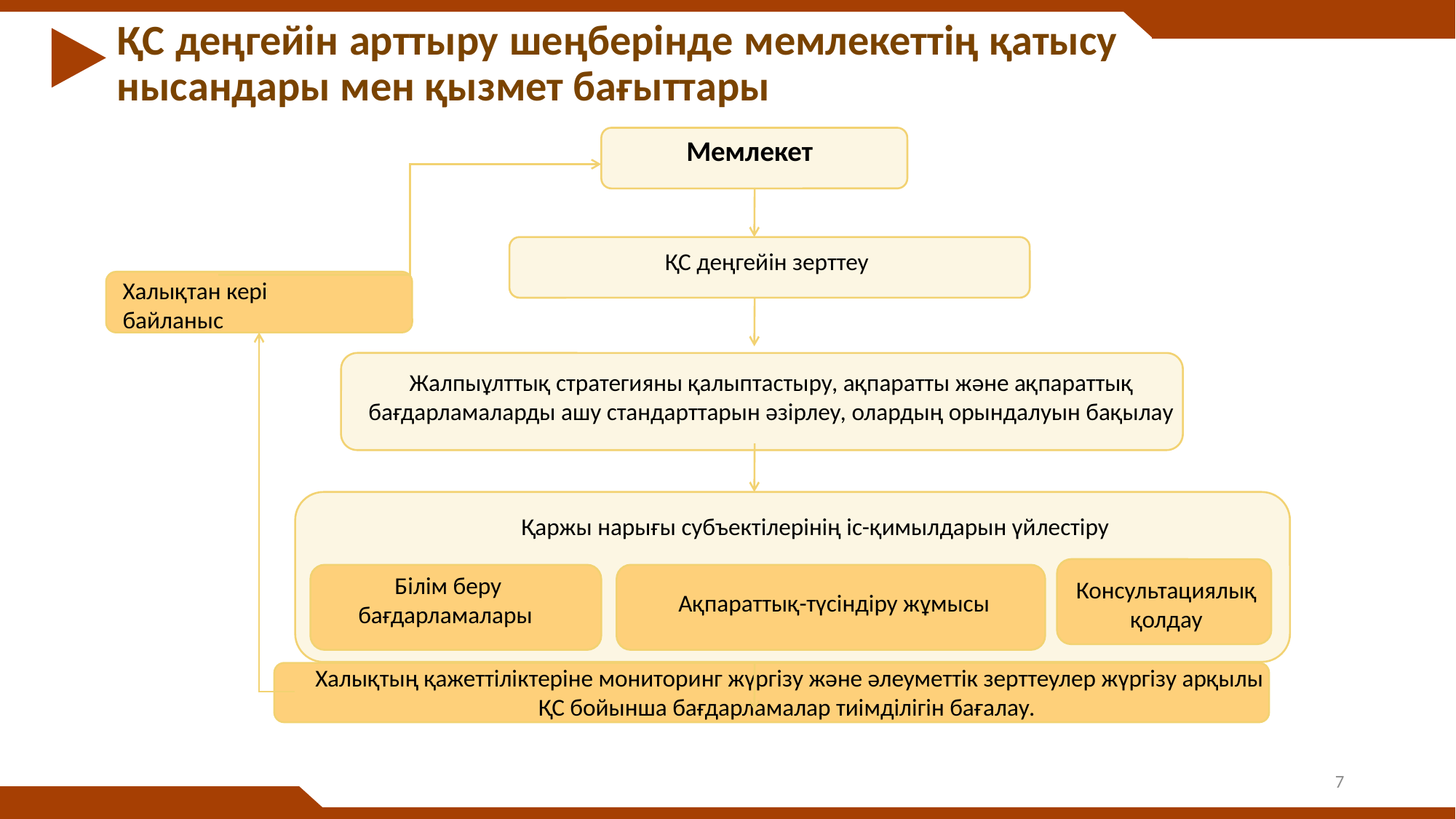

# ҚС деңгейін арттыру шеңберінде мемлекеттің қатысу нысандары мен қызмет бағыттары

         Мемлекет

ҚС деңгейін зерттеу
Халықтан кері байланыс

Жалпыұлттық стратегияны қалыптастыру, ақпаратты және ақпараттық бағдарламаларды ашу стандарттарын әзірлеу, олардың орындалуын бақылау

Қаржы нарығы субъектілерінің іс-қимылдарын үйлестіру

Білім беру бағдарламалары

Консультациялық қолдау
Ақпараттық-түсіндіру жұмысы
Халықтың қажеттіліктеріне мониторинг жүргізу және әлеуметтік зерттеулер жүргізу арқылы ҚС бойынша бағдарламалар тиімділігін бағалау.

7